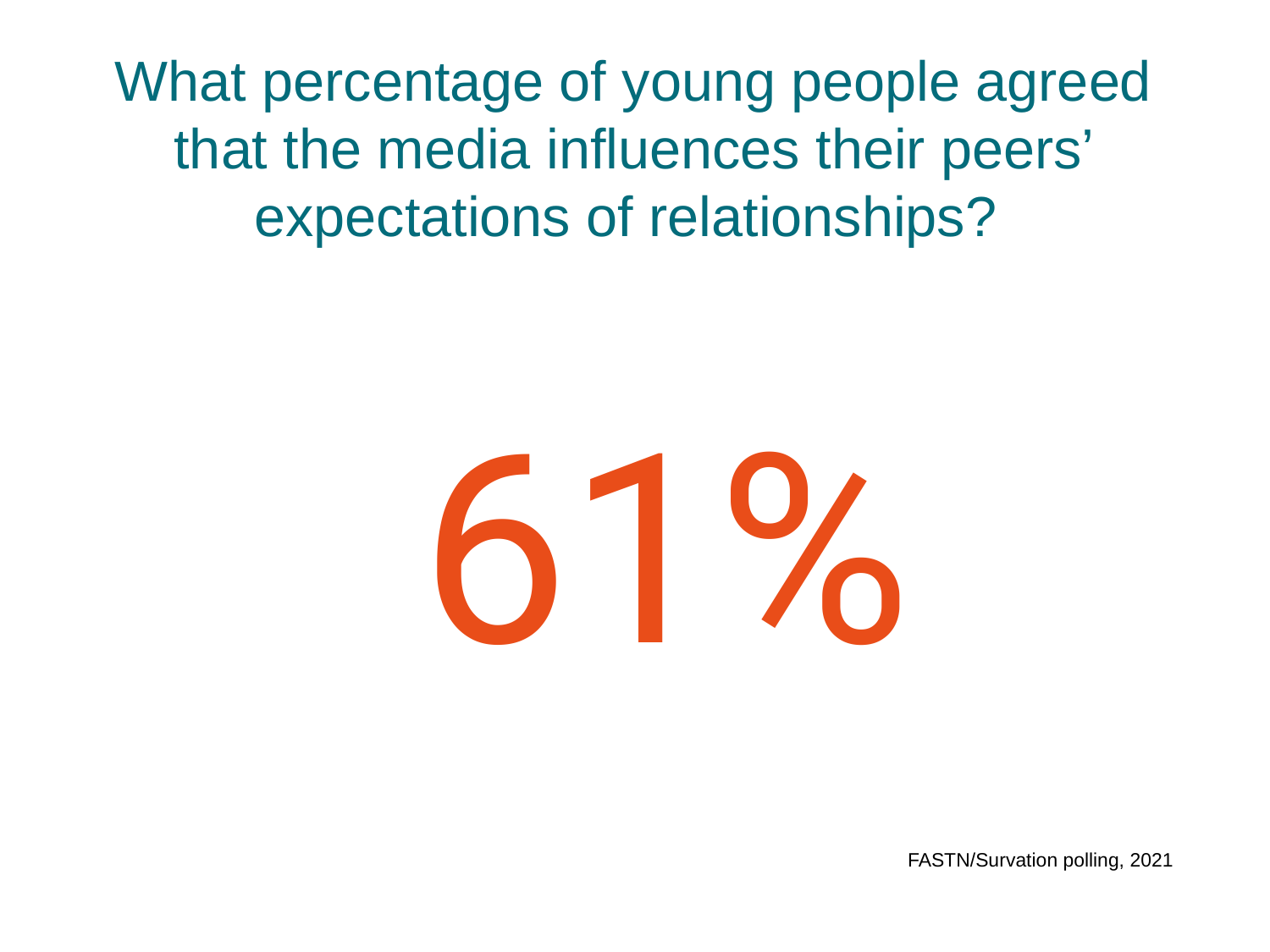

What percentage of young people agreed that the media influences their peers’ expectations of relationships?
61%
FASTN/Survation polling, 2021